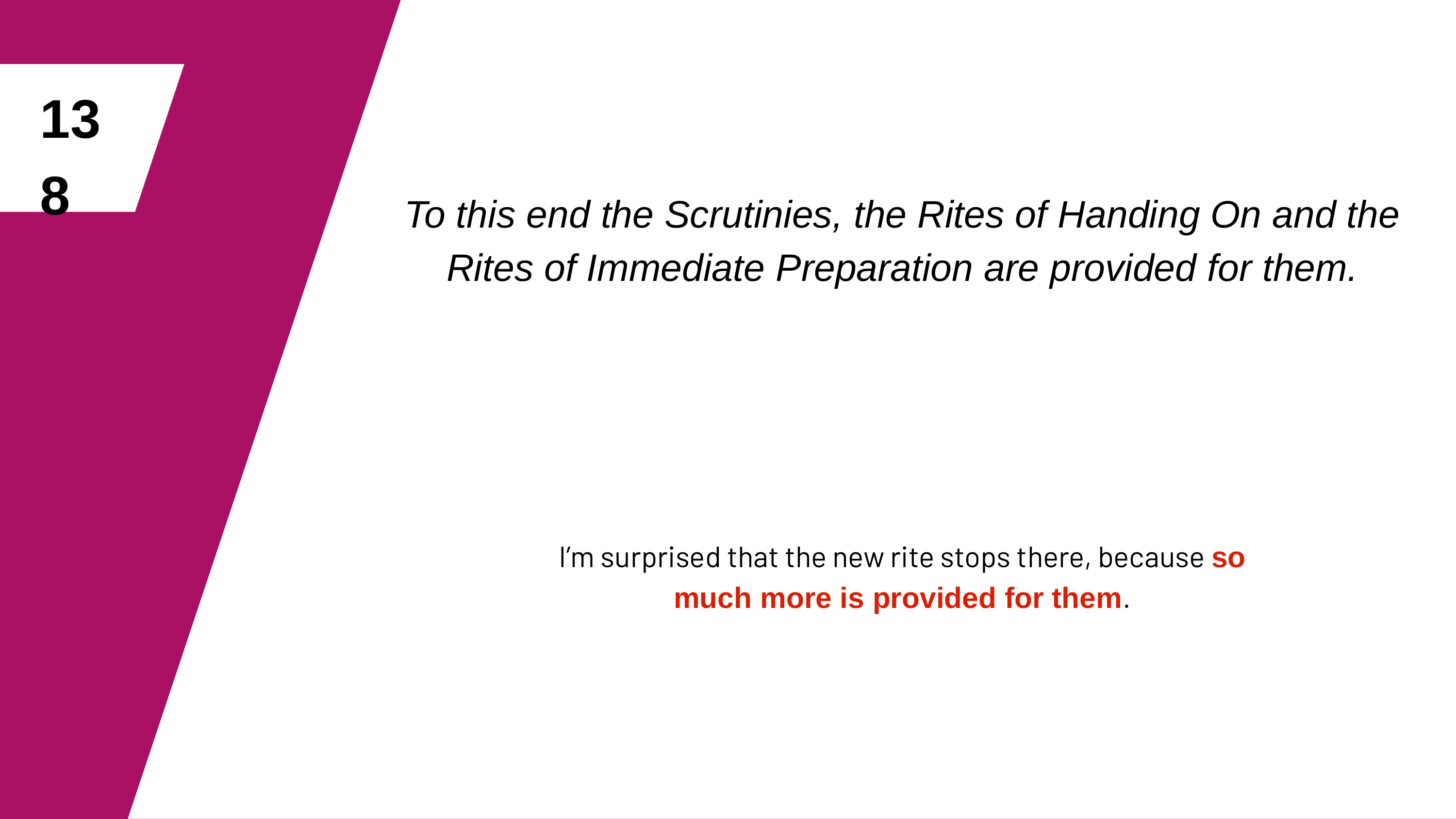

138
To this end the Scrutinies, the Rites of Handing On and the Rites of Immediate Preparation are provided for them.

I’m surprised that the new rite stops there, because so much more is provided for them.